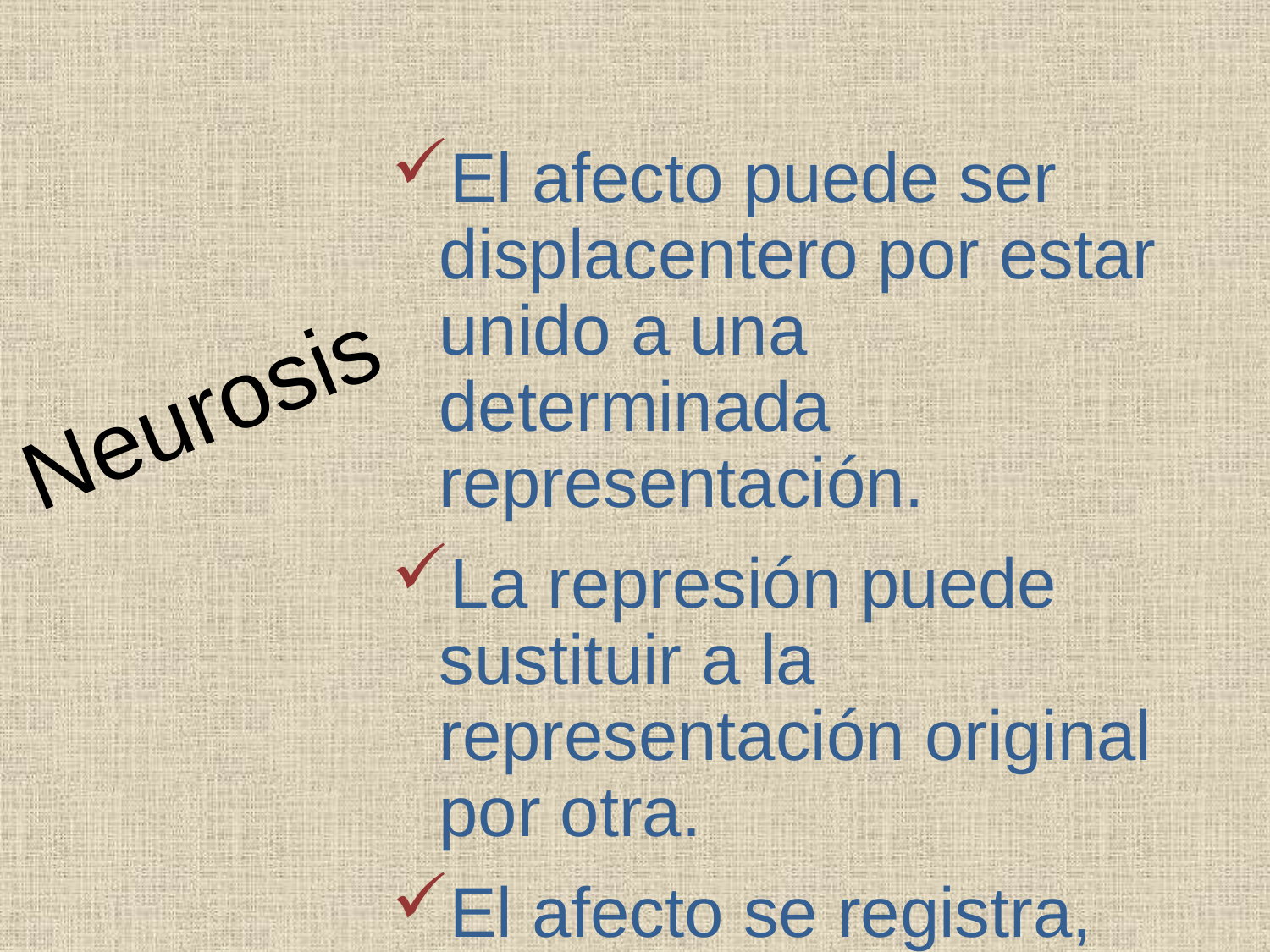

El afecto puede ser displacentero por estar unido a una determinada representación.
La represión puede sustituir a la representación original por otra.
El afecto se registra, entonces, como tal, pero ya no resulta displacentero.
# Neurosis